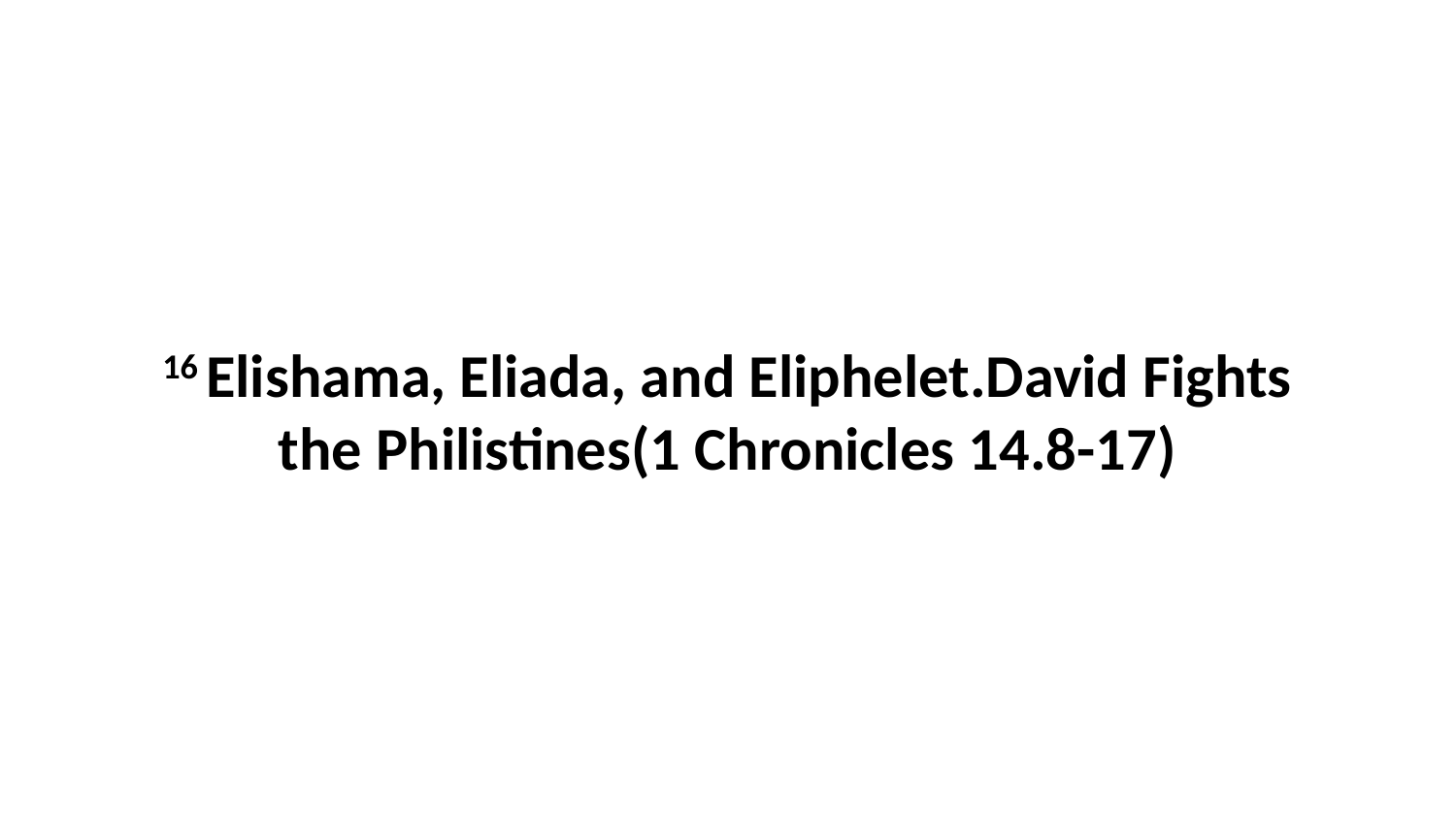

16 Elishama, Eliada, and Eliphelet.David Fights the Philistines(1 Chronicles 14.8-17)